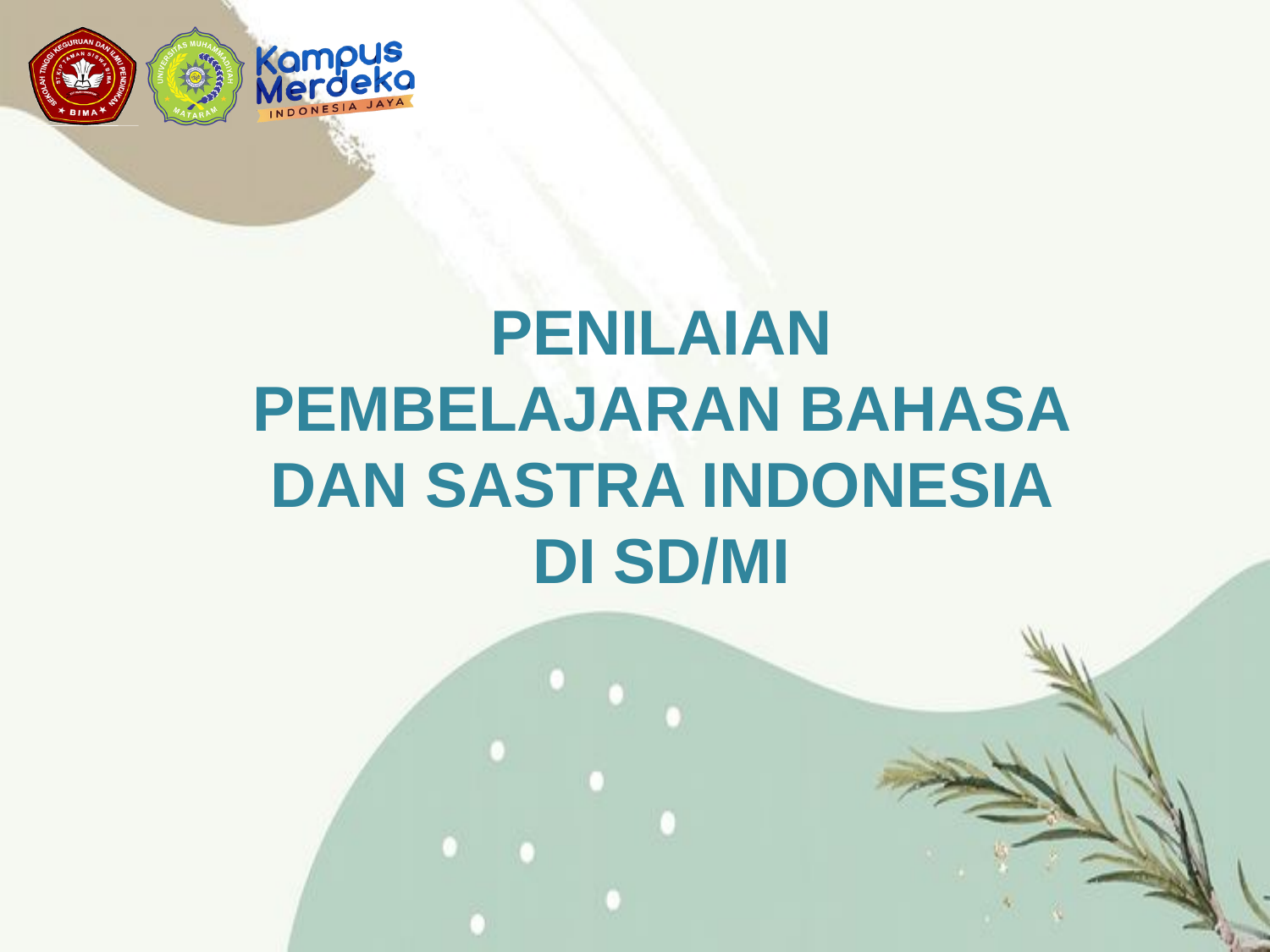

PENILAIAN PEMBELAJARAN BAHASA DAN SASTRA INDONESIA DI SD/MI